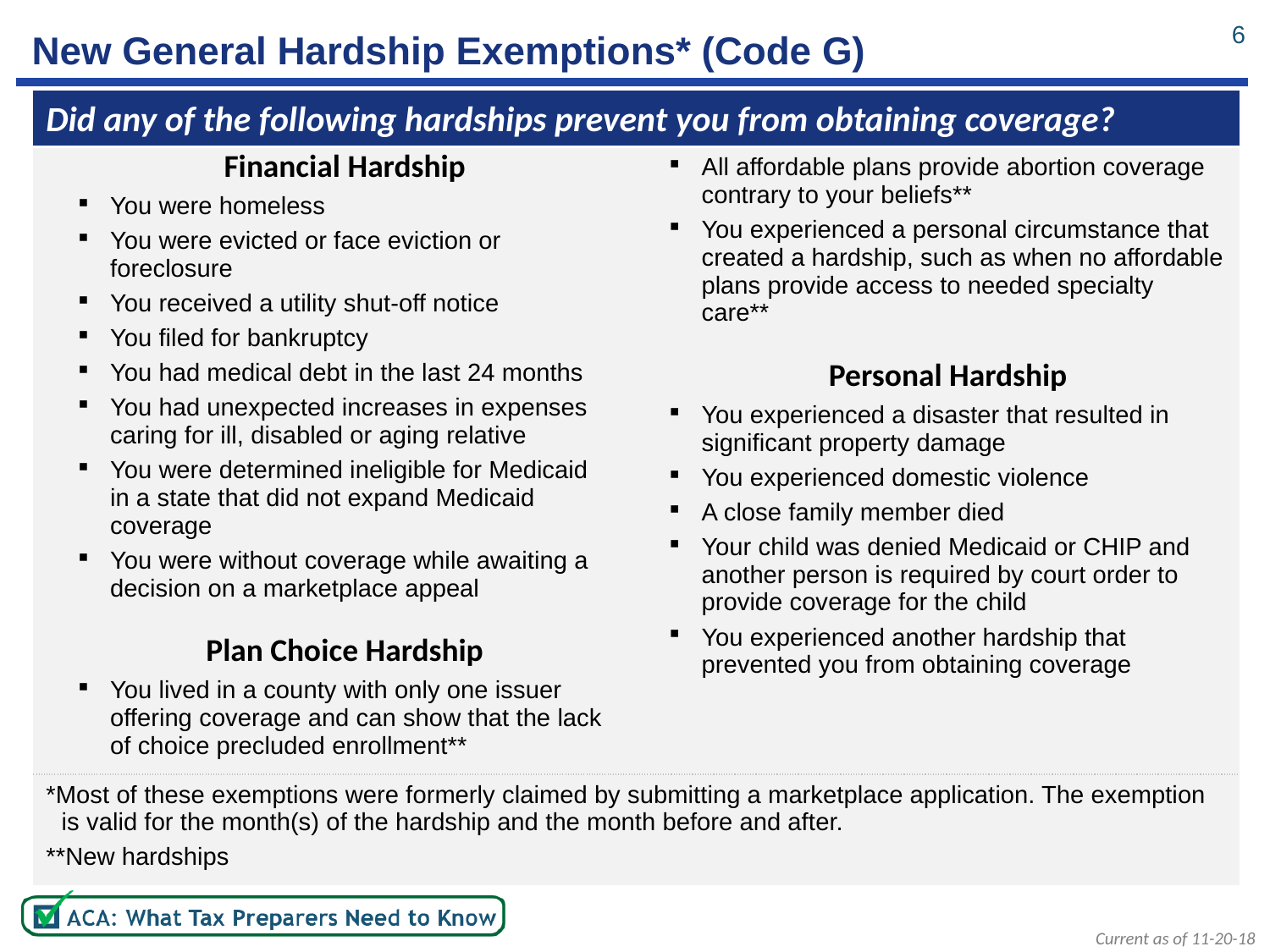

6
# New General Hardship Exemptions* (Code G)
| Did any of the following hardships prevent you from obtaining coverage? |  |
| --- | --- |
| Financial Hardship You were homeless You were evicted or face eviction or foreclosure You received a utility shut-off notice You filed for bankruptcy You had medical debt in the last 24 months You had unexpected increases in expenses caring for ill, disabled or aging relative You were determined ineligible for Medicaid in a state that did not expand Medicaid coverage You were without coverage while awaiting a decision on a marketplace appeal Plan Choice Hardship You lived in a county with only one issuer offering coverage and can show that the lack of choice precluded enrollment\*\* | All affordable plans provide abortion coverage contrary to your beliefs\*\* You experienced a personal circumstance that created a hardship, such as when no affordable plans provide access to needed specialty care\*\* Personal Hardship You experienced a disaster that resulted in significant property damage You experienced domestic violence A close family member died Your child was denied Medicaid or CHIP and another person is required by court order to provide coverage for the child You experienced another hardship that prevented you from obtaining coverage |
| \*Most of these exemptions were formerly claimed by submitting a marketplace application. The exemption is valid for the month(s) of the hardship and the month before and after. \*\*New hardships |  |